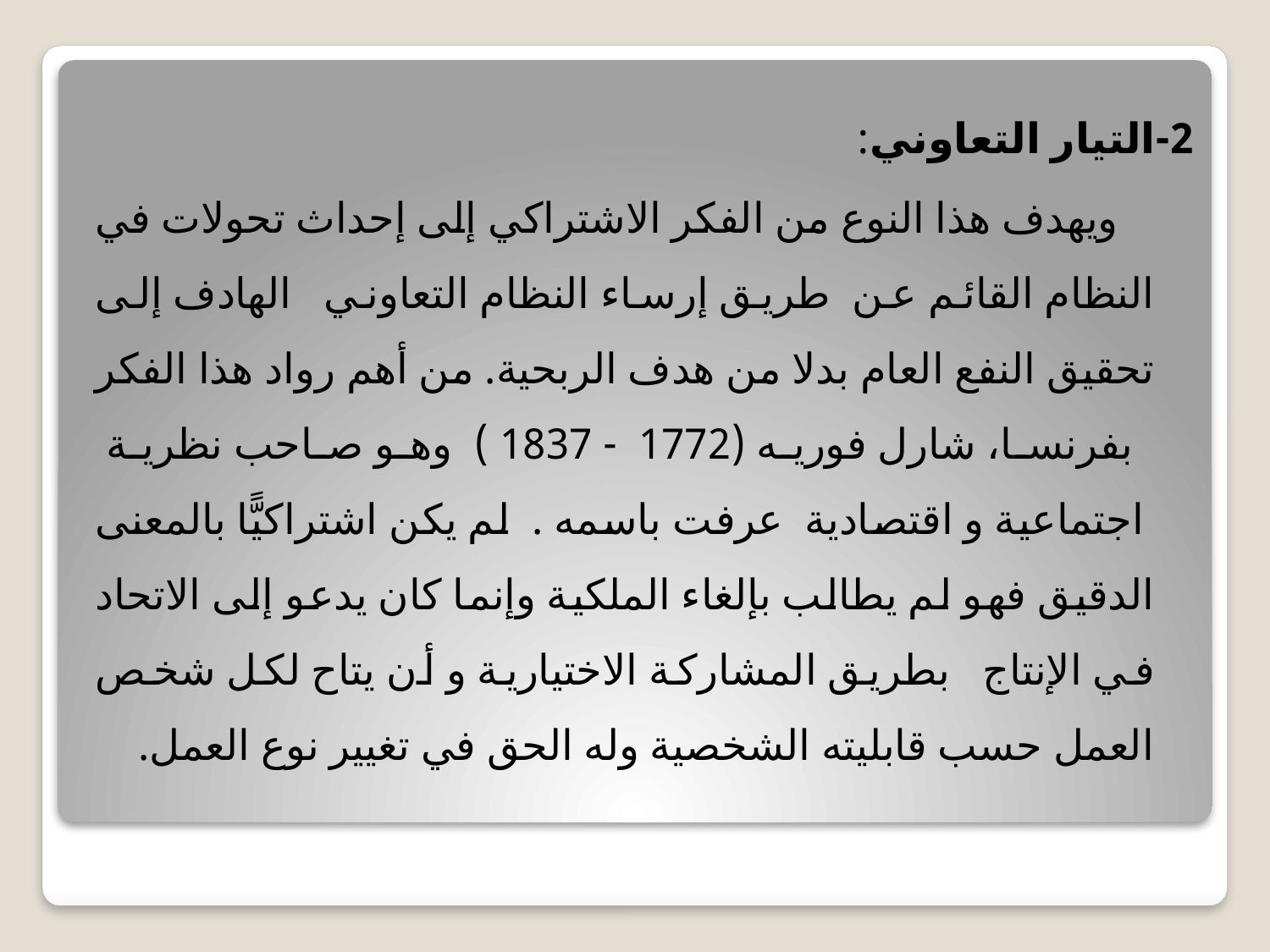

2-التيار التعاوني:
       ويهدف هذا النوع من الفكر الاشتراكي إلى إحداث تحولات في النظام القائم عن  طريق إرساء النظام التعاوني   الهادف إلى تحقيق النفع العام بدلا من هدف الربحية. من أهم رواد هذا الفكر   بفرنسا، شارل فوريه (1772  - 1837 )  وهو صاحب نظرية   اجتماعية و اقتصادية  عرفت باسمه .  لم يكن اشتراكيًّا بالمعنى الدقيق فهو لم يطالب بإلغاء الملكية وإنما كان يدعو إلى الاتحاد في الإنتاج   بطريق المشاركة الاختيارية و أن يتاح لكل شخص العمل حسب قابليته الشخصية وله الحق في تغيير نوع العمل.